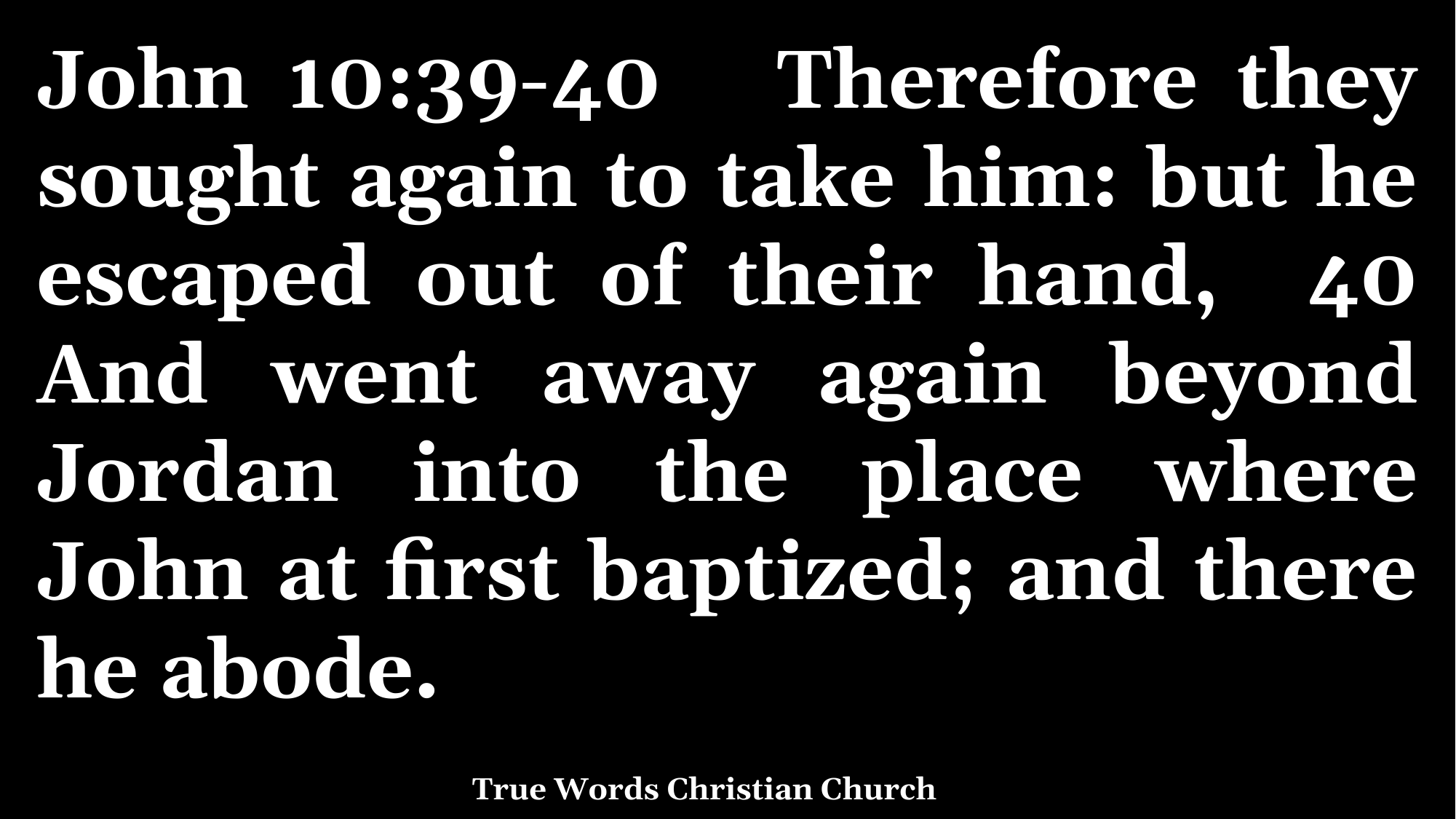

John 10:39-40   Therefore they sought again to take him: but he escaped out of their hand,  40 And went away again beyond Jordan into the place where John at first baptized; and there he abode.
True Words Christian Church